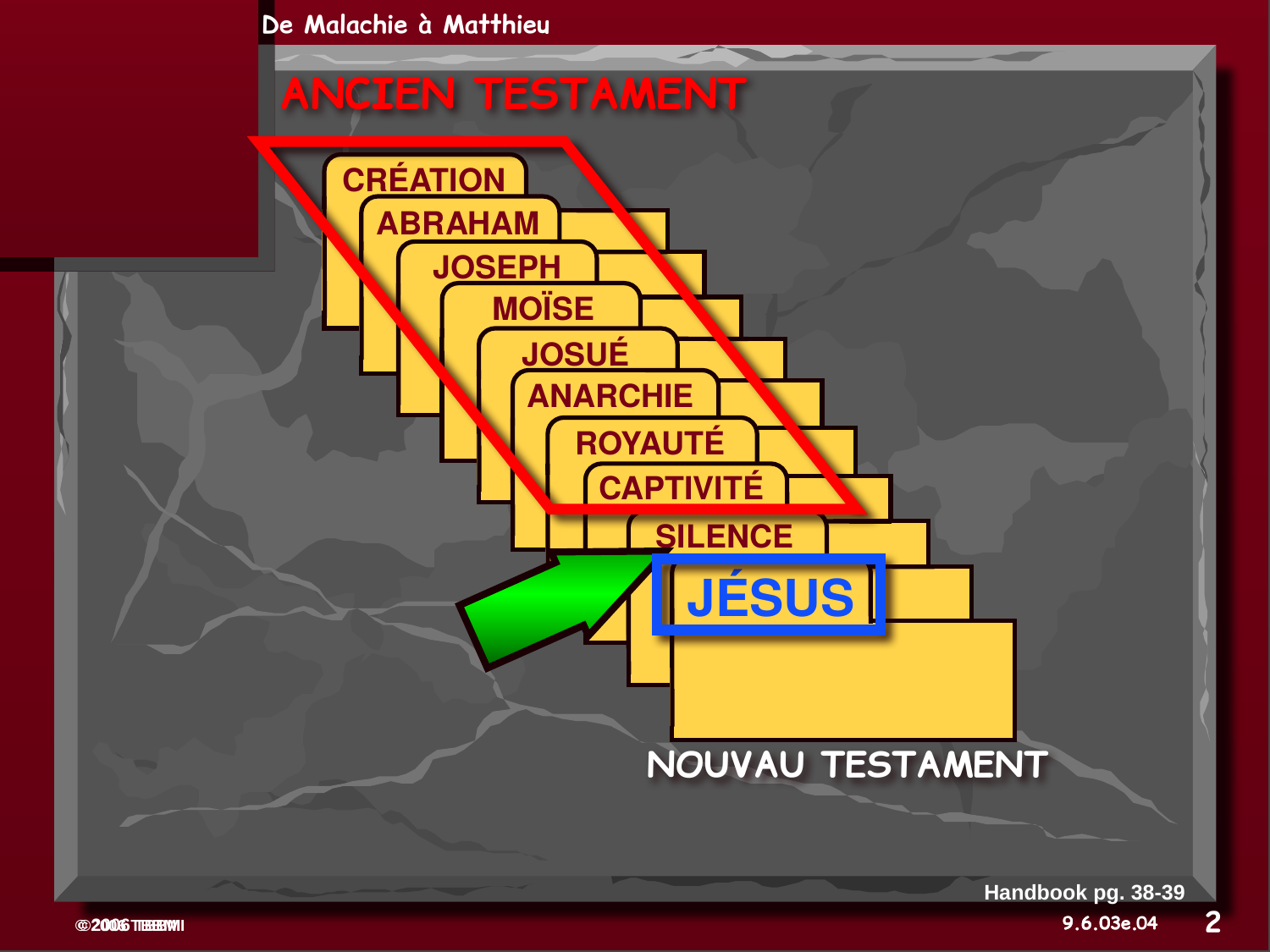

De Malachie à Matthieu

ANCIEN TESTAMENT

  CRÉATION
ABRAHAM

  ABRAHAM
ABRAHAM

   JOSEPH
ABRAHAM

   MOÏSE

   JOSUÉ

   ANARCHIE

   ROYAUTÉ

   CAPTIVITÉ

   SILENCE

JÉSUS

NOUVAU TESTAMENT
Handbook pg. 38-39
2

04
9.6.03e.
©2006 TBBMI